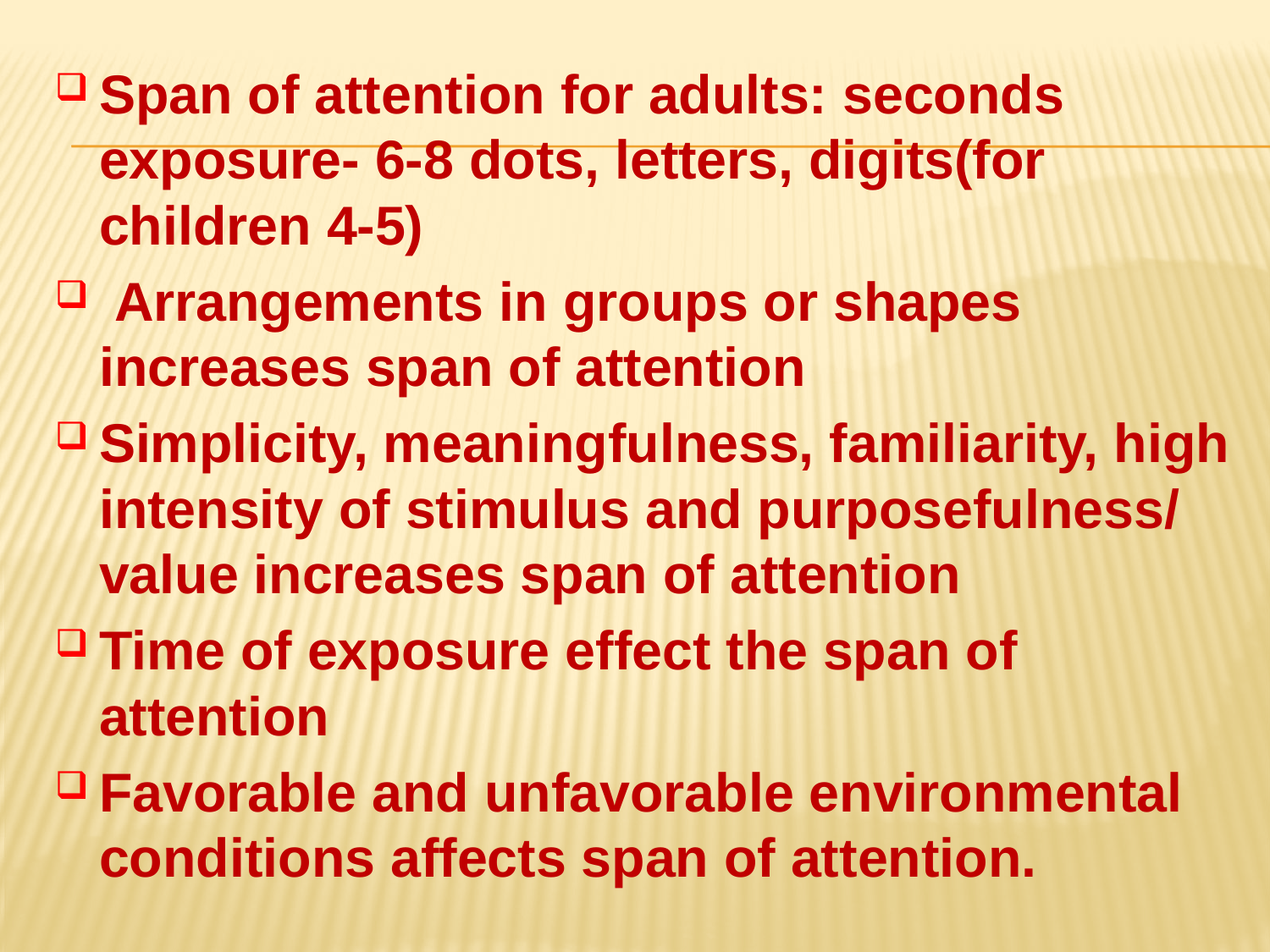

Span of attention for adults: seconds exposure- 6-8 dots, letters, digits(for children 4-5)
 Arrangements in groups or shapes increases span of attention
Simplicity, meaningfulness, familiarity, high intensity of stimulus and purposefulness/ value increases span of attention
Time of exposure effect the span of attention
Favorable and unfavorable environmental conditions affects span of attention.